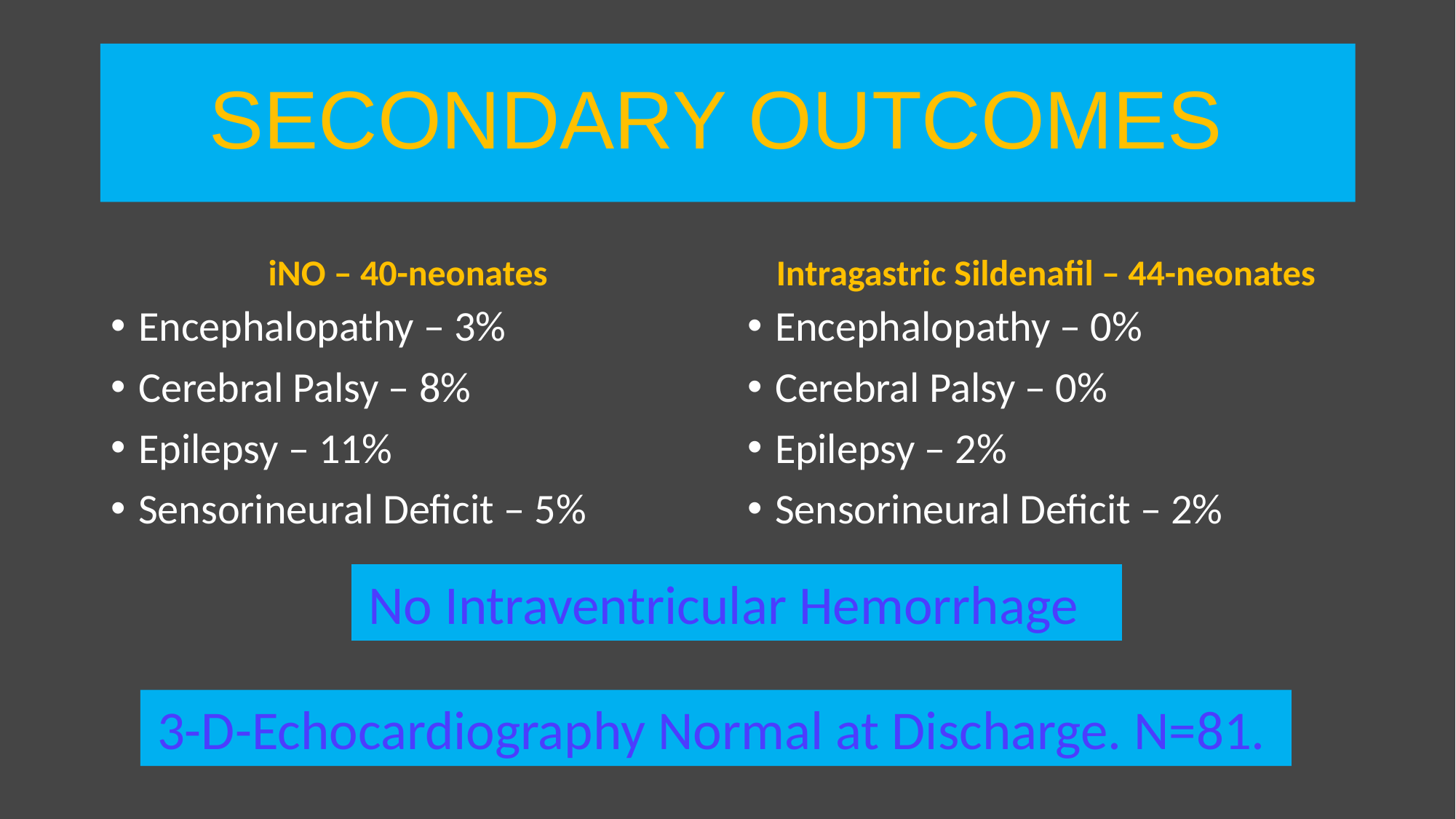

# SECONDARY OUTCOMES
iNO – 40-neonates
Intragastric Sildenafil – 44-neonates
Encephalopathy – 3%
Cerebral Palsy – 8%
Epilepsy – 11%
Sensorineural Deficit – 5%

Encephalopathy – 0%
Cerebral Palsy – 0%
Epilepsy – 2%
Sensorineural Deficit – 2%

 No Intraventricular Hemorrhage
 3-D-Echocardiography Normal at Discharge. N=81.